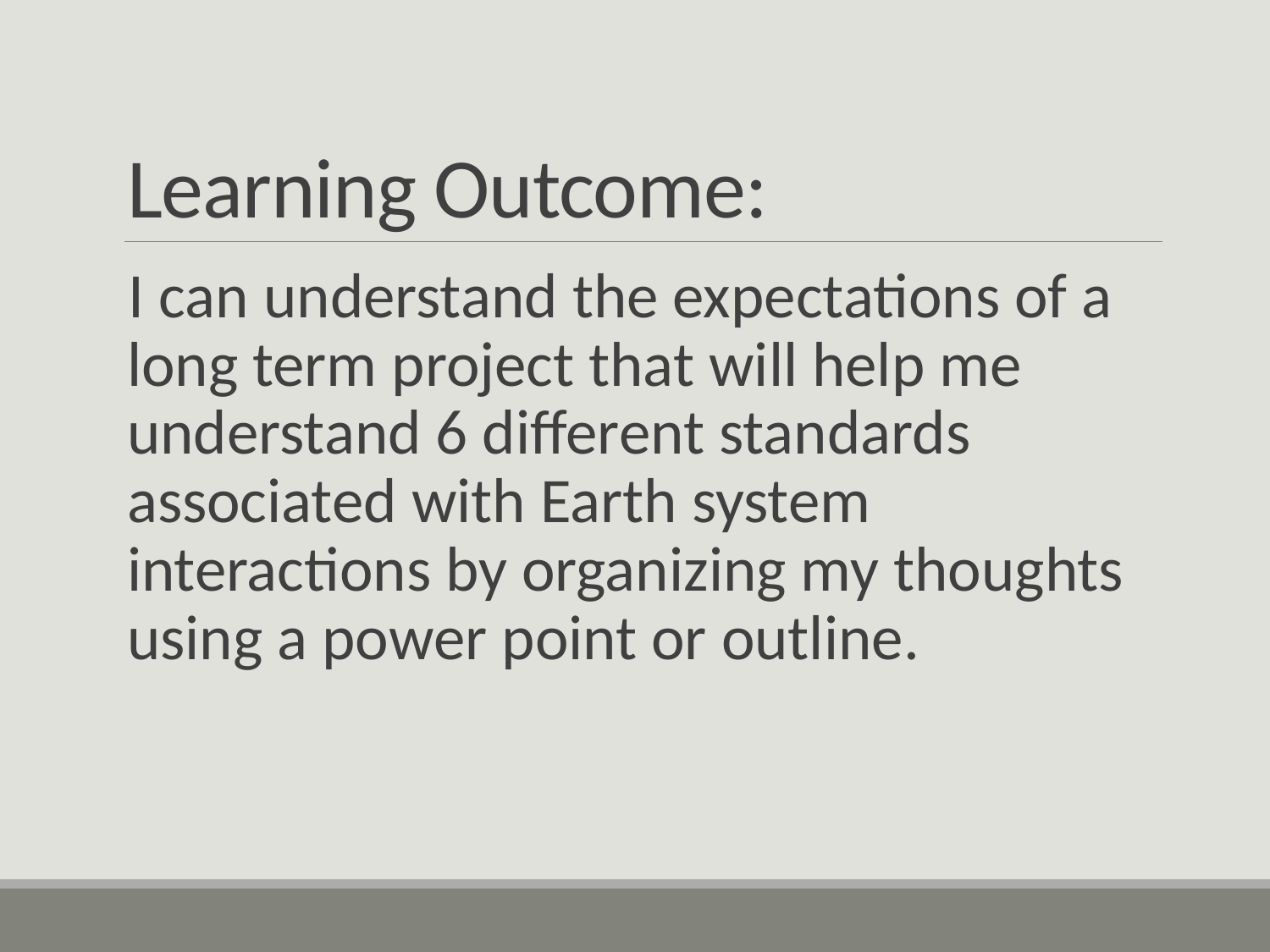

# Learning Outcome:
I can understand the expectations of a long term project that will help me understand 6 different standards associated with Earth system interactions by organizing my thoughts using a power point or outline.